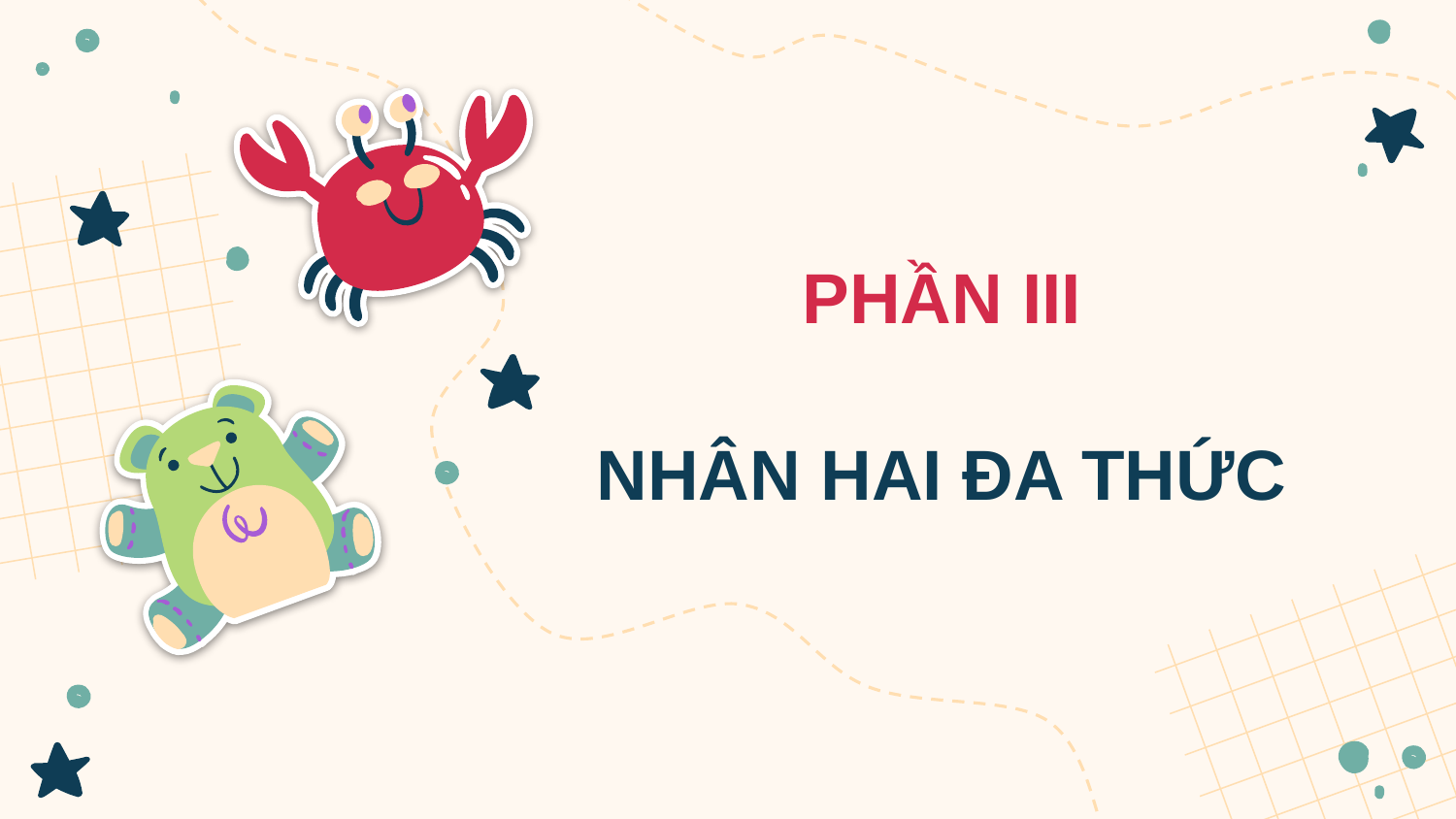

PHẦN III
# NHÂN HAI ĐA THỨC